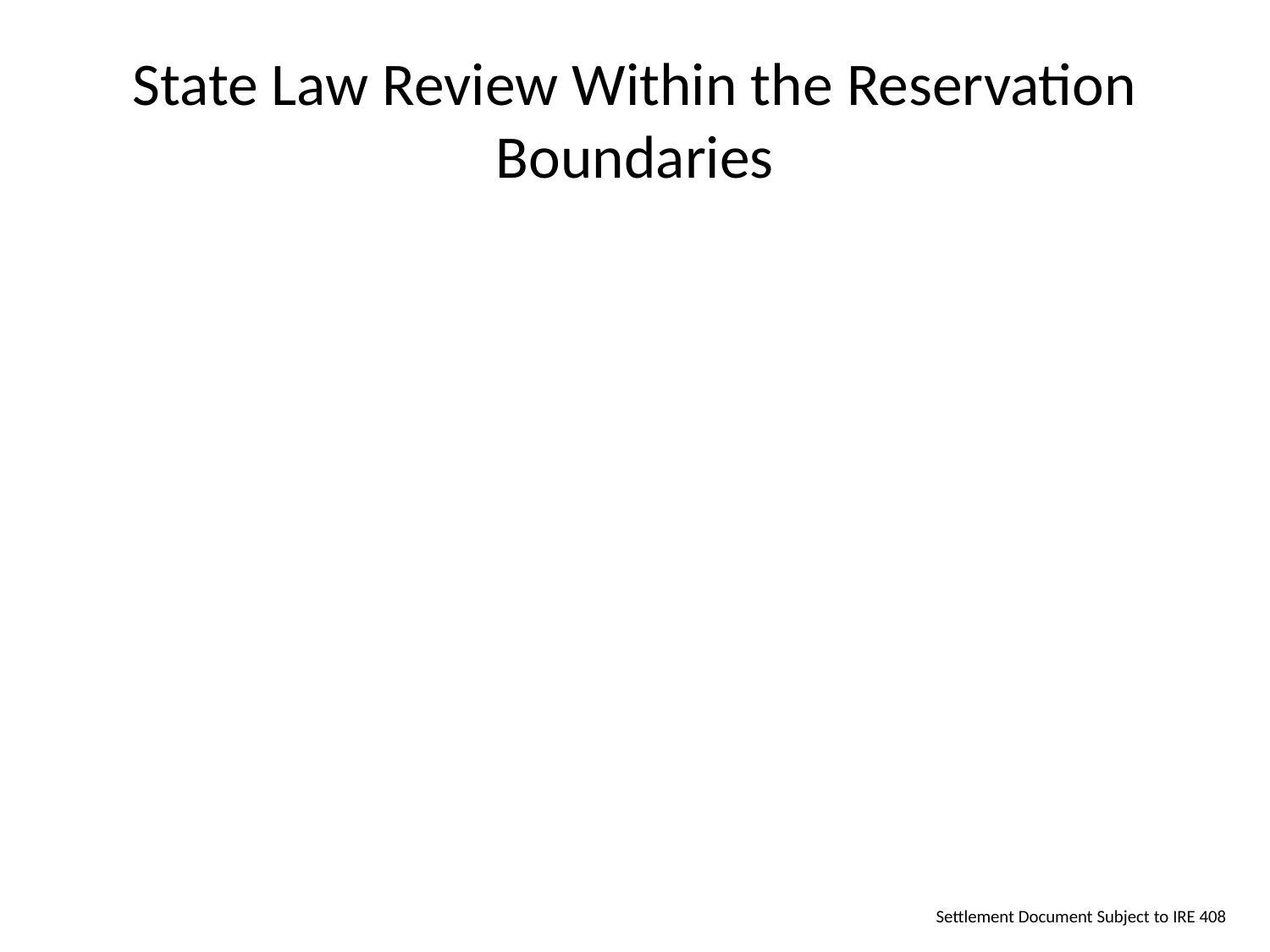

# State Law Review Within the Reservation Boundaries
Settlement Document Subject to IRE 408